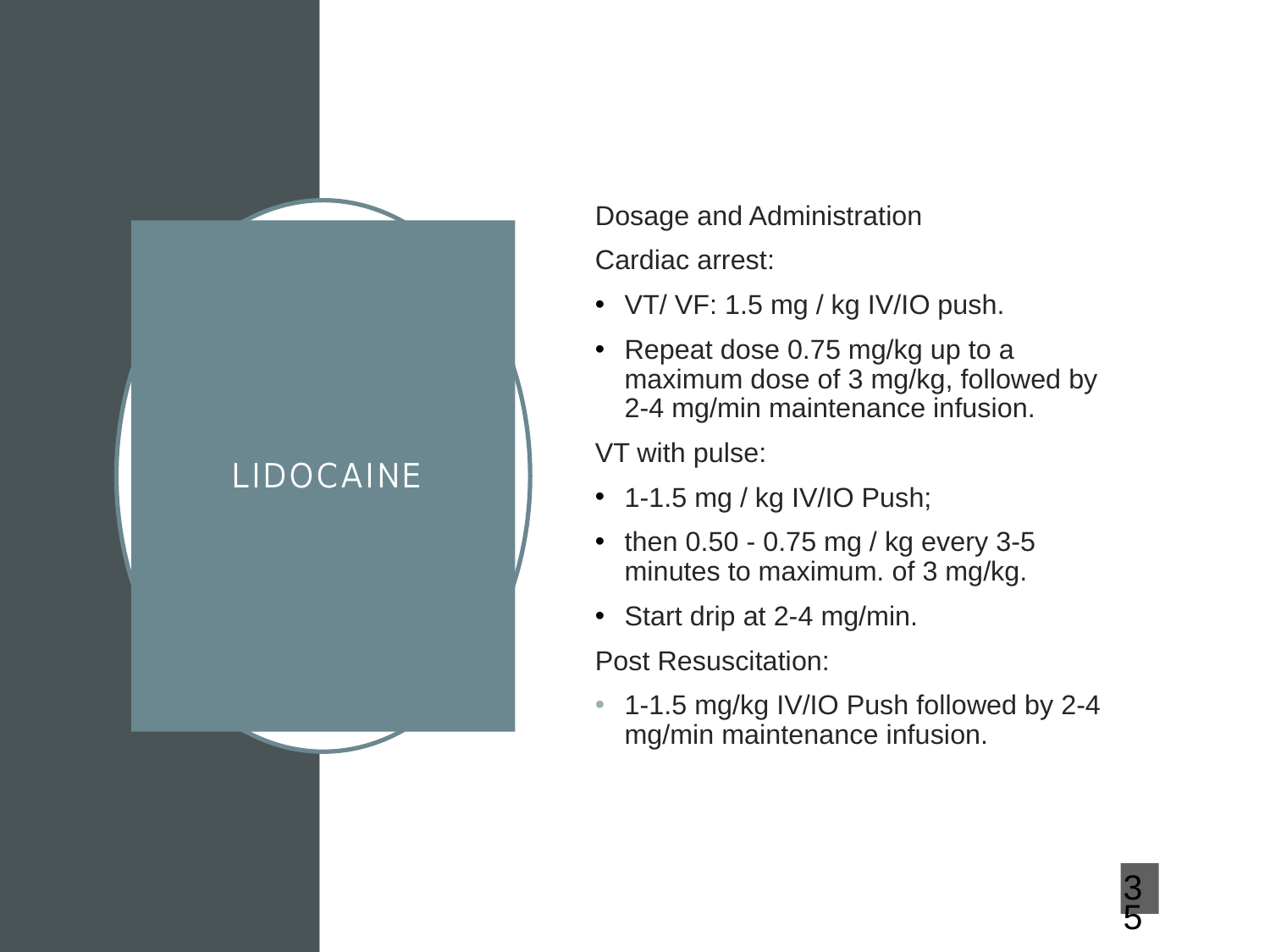

Dosage and Administration
Cardiac arrest:
VT/ VF: 1.5 mg / kg IV/IO push.
Repeat dose 0.75 mg/kg up to a maximum dose of 3 mg/kg, followed by 2-4 mg/min maintenance infusion.
VT with pulse:
1-1.5 mg / kg IV/IO Push;
then 0.50 - 0.75 mg / kg every 3-5 minutes to maximum. of 3 mg/kg.
Start drip at 2-4 mg/min.
Post Resuscitation:
1-1.5 mg/kg IV/IO Push followed by 2-4 mg/min maintenance infusion.

# LIDOCAINE
35